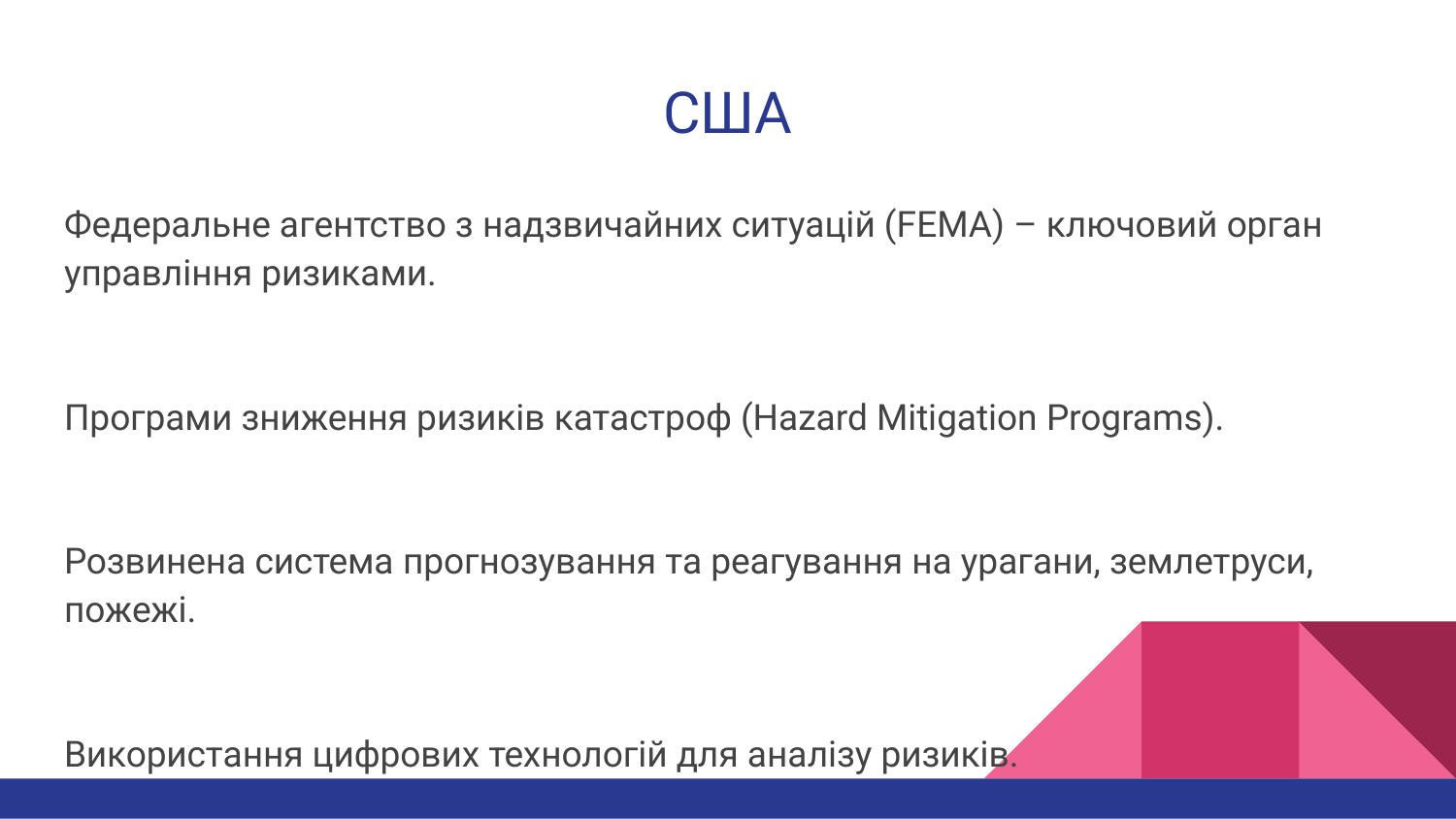

# США
Федеральне агентство з надзвичайних ситуацій (FEMA) – ключовий орган управління ризиками.

Програми зниження ризиків катастроф (Hazard Mitigation Programs).

Розвинена система прогнозування та реагування на урагани, землетруси, пожежі.

Використання цифрових технологій для аналізу ризиків.